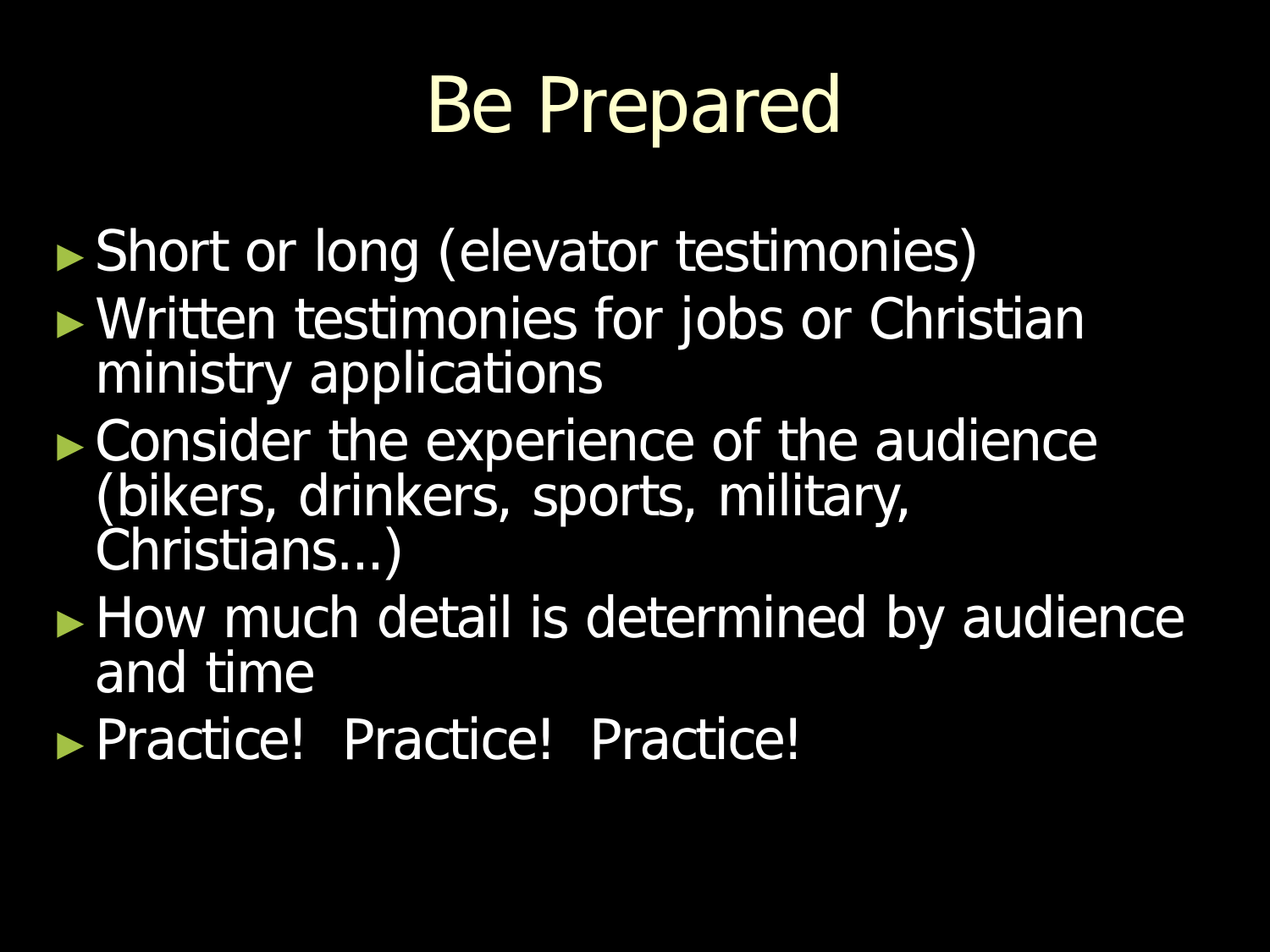

Be Prepared
Short or long (elevator testimonies)
Written testimonies for jobs or Christian ministry applications
Consider the experience of the audience  (bikers, drinkers, sports, military, Christians…)
How much detail is determined by audience and time
Practice!  Practice!  Practice!